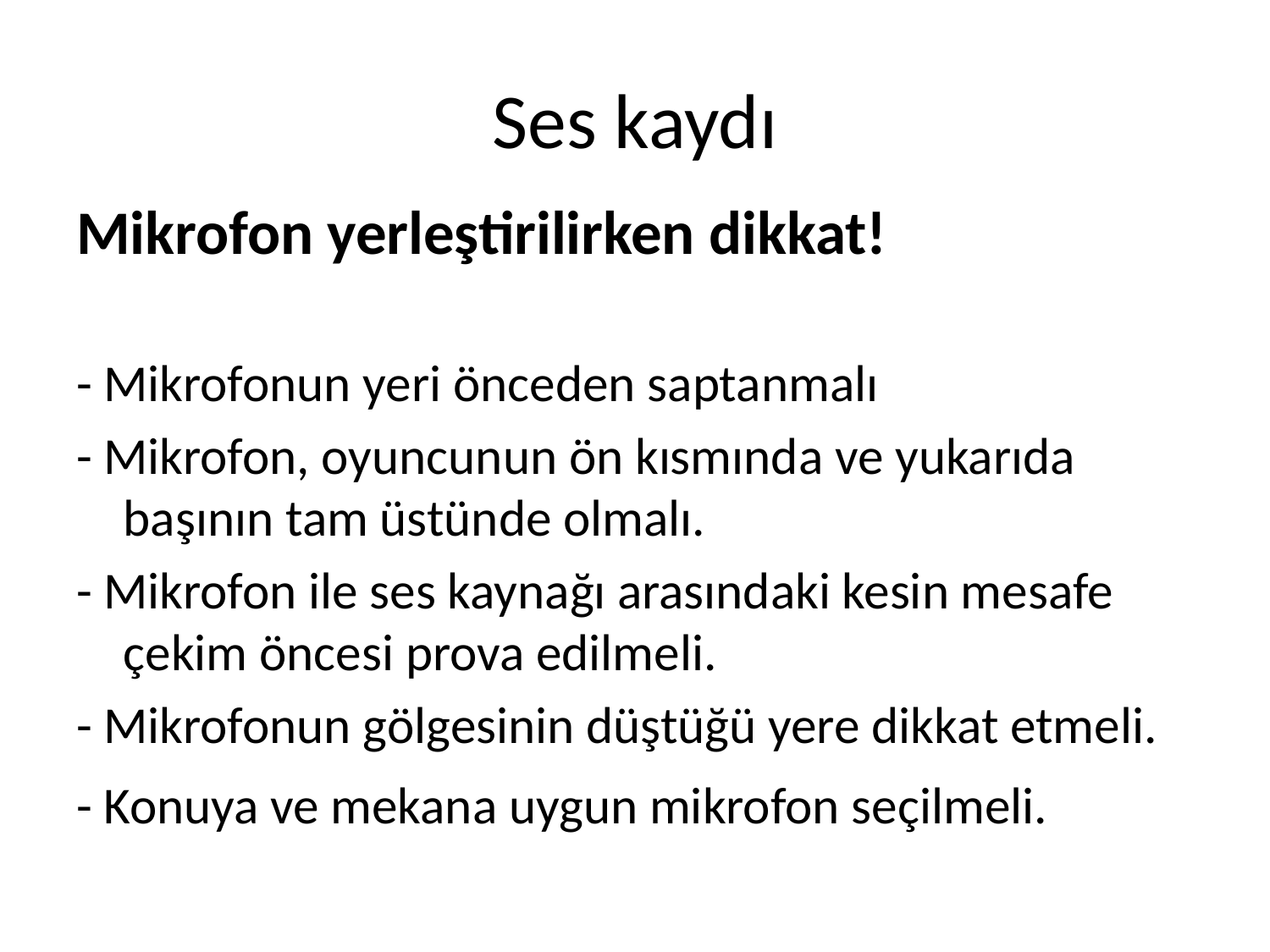

# Ses kaydı
Mikrofon yerleştirilirken dikkat!

- Mikrofonun yeri önceden saptanmalı
- Mikrofon, oyuncunun ön kısmında ve yukarıda başının tam üstünde olmalı.
- Mikrofon ile ses kaynağı arasındaki kesin mesafe çekim öncesi prova edilmeli.
- Mikrofonun gölgesinin düştüğü yere dikkat etmeli.
- Konuya ve mekana uygun mikrofon seçilmeli.